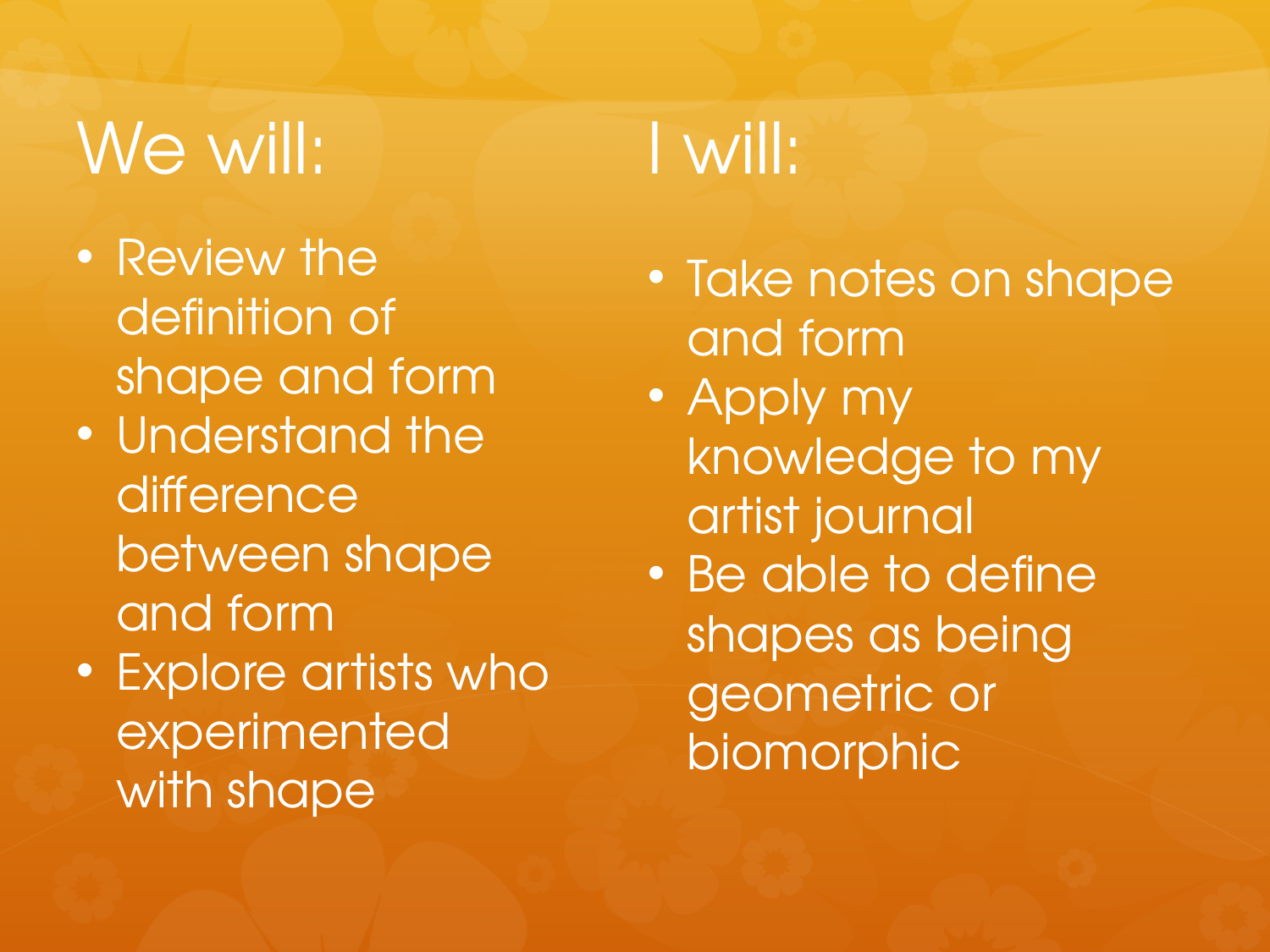

We will:

Review the definition of shape and form
Understand the difference between shape and form
Explore artists who experimented with shape
I will:

Take notes on shape and form
Apply my knowledge to my artist journal
Be able to define shapes as being geometric or biomorphic